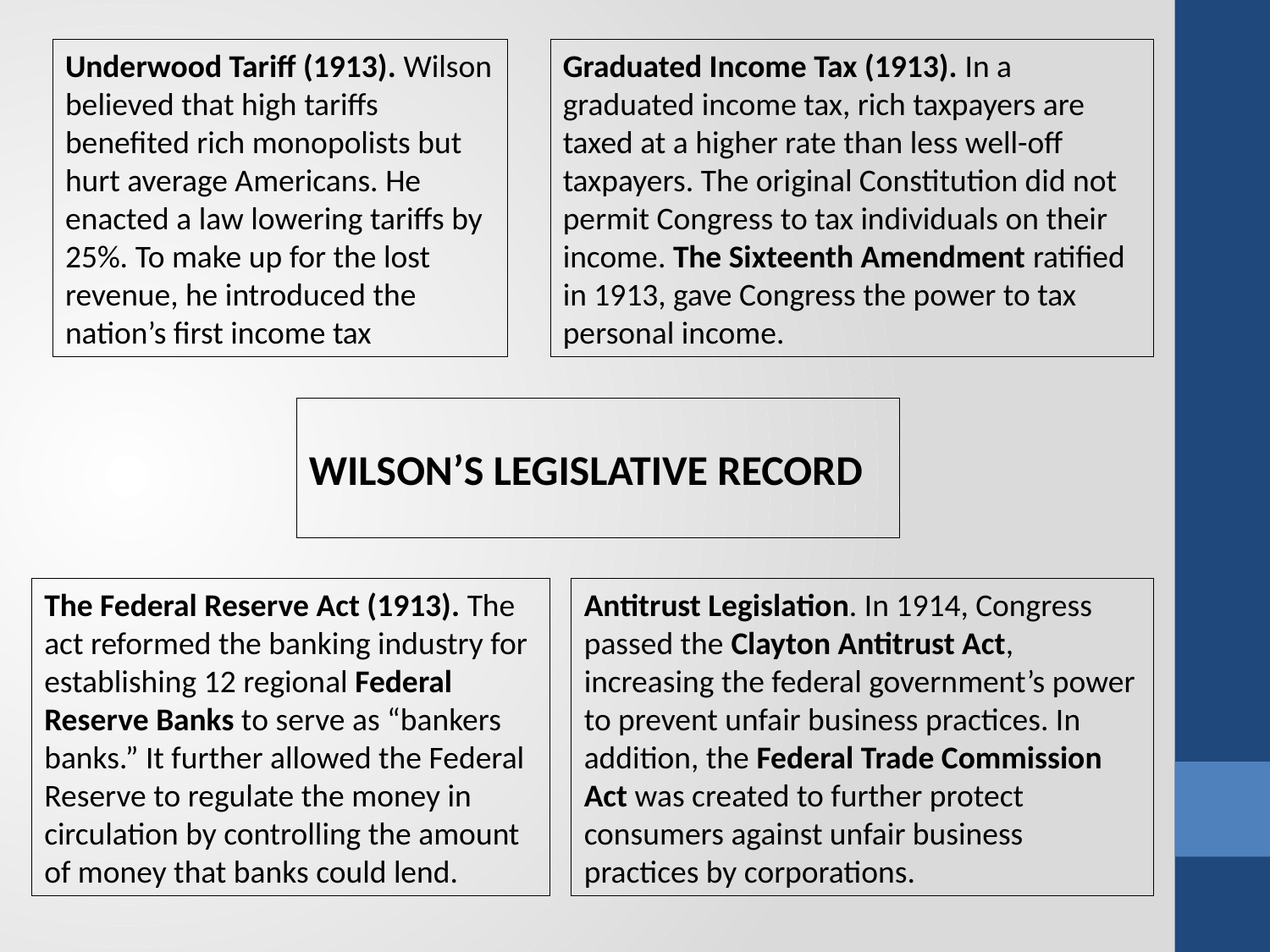

Underwood Tariff (1913). Wilson believed that high tariffs benefited rich monopolists but hurt average Americans. He enacted a law lowering tariffs by 25%. To make up for the lost revenue, he introduced the nation’s first income tax
Graduated Income Tax (1913). In a graduated income tax, rich taxpayers are taxed at a higher rate than less well-off taxpayers. The original Constitution did not permit Congress to tax individuals on their income. The Sixteenth Amendment ratified in 1913, gave Congress the power to tax personal income.

WILSON’S LEGISLATIVE RECORD

The Federal Reserve Act (1913). The act reformed the banking industry for establishing 12 regional Federal Reserve Banks to serve as “bankers banks.” It further allowed the Federal Reserve to regulate the money in circulation by controlling the amount of money that banks could lend.
Antitrust Legislation. In 1914, Congress passed the Clayton Antitrust Act, increasing the federal government’s power to prevent unfair business practices. In addition, the Federal Trade Commission Act was created to further protect consumers against unfair business practices by corporations.